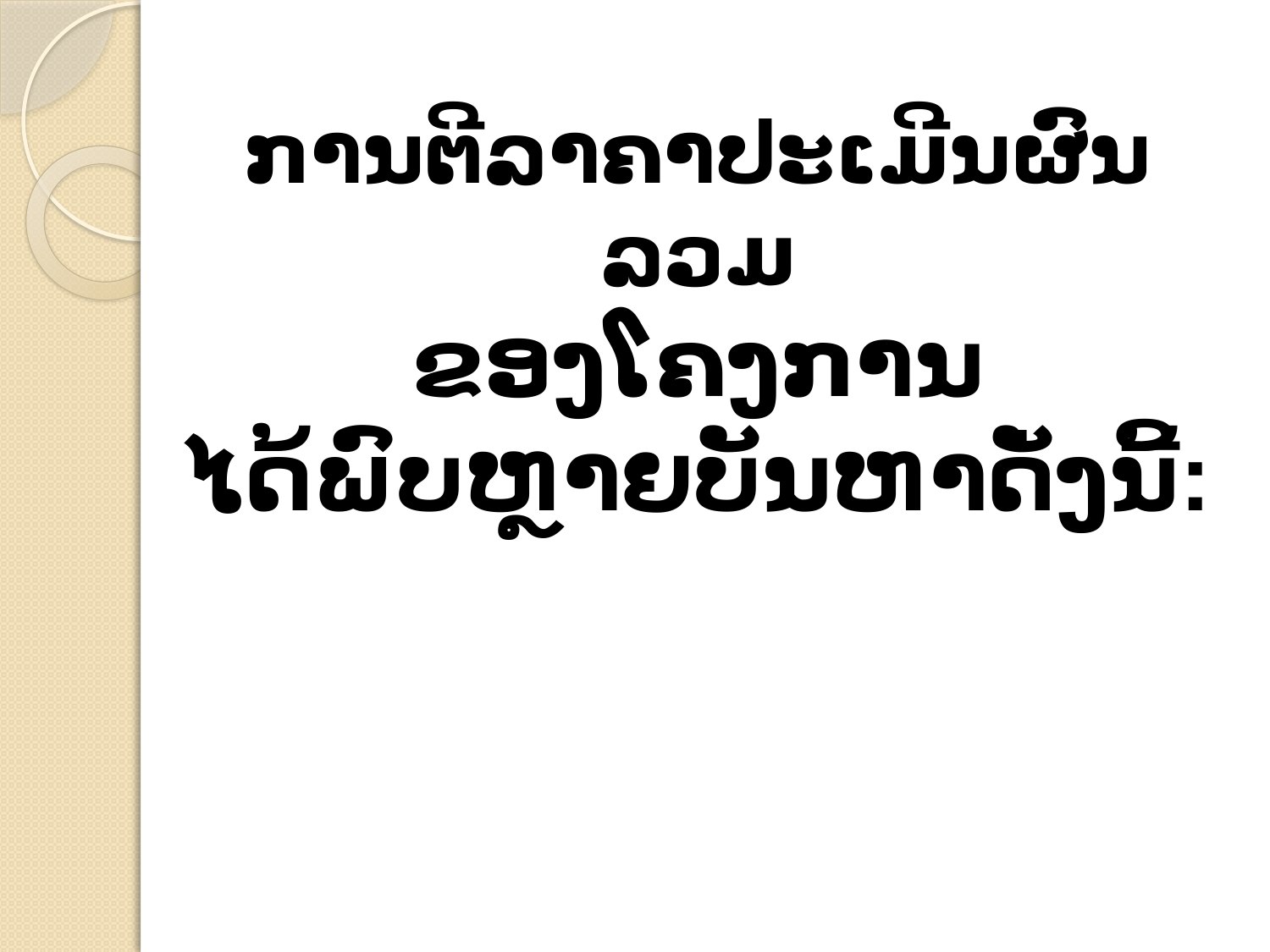

ການຕີລາຄາປະເມີນຜົນລວມ
ຂອງໂຄງການ
ໄດ້ພົບຫຼາຍບັນຫາດັ່ງນີ້: